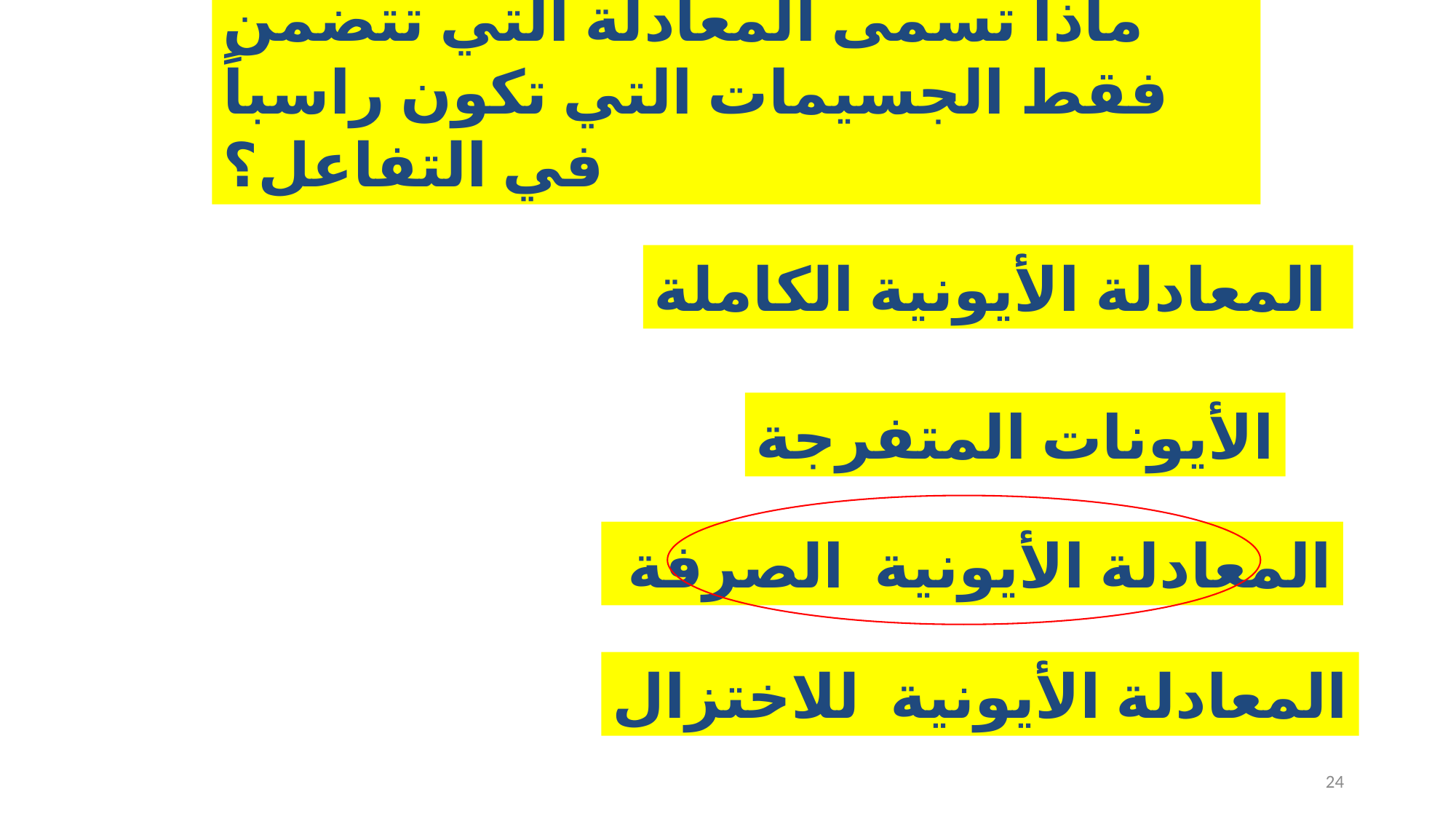

ماذا تسمى المعادلة التي تتضمن فقط الجسيمات التي تكون راسباً في التفاعل؟
المعادلة الأيونية الكاملة
الأيونات المتفرجة

المعادلة الأيونية  الصرفة
المعادلة الأيونية  للاختزال
24